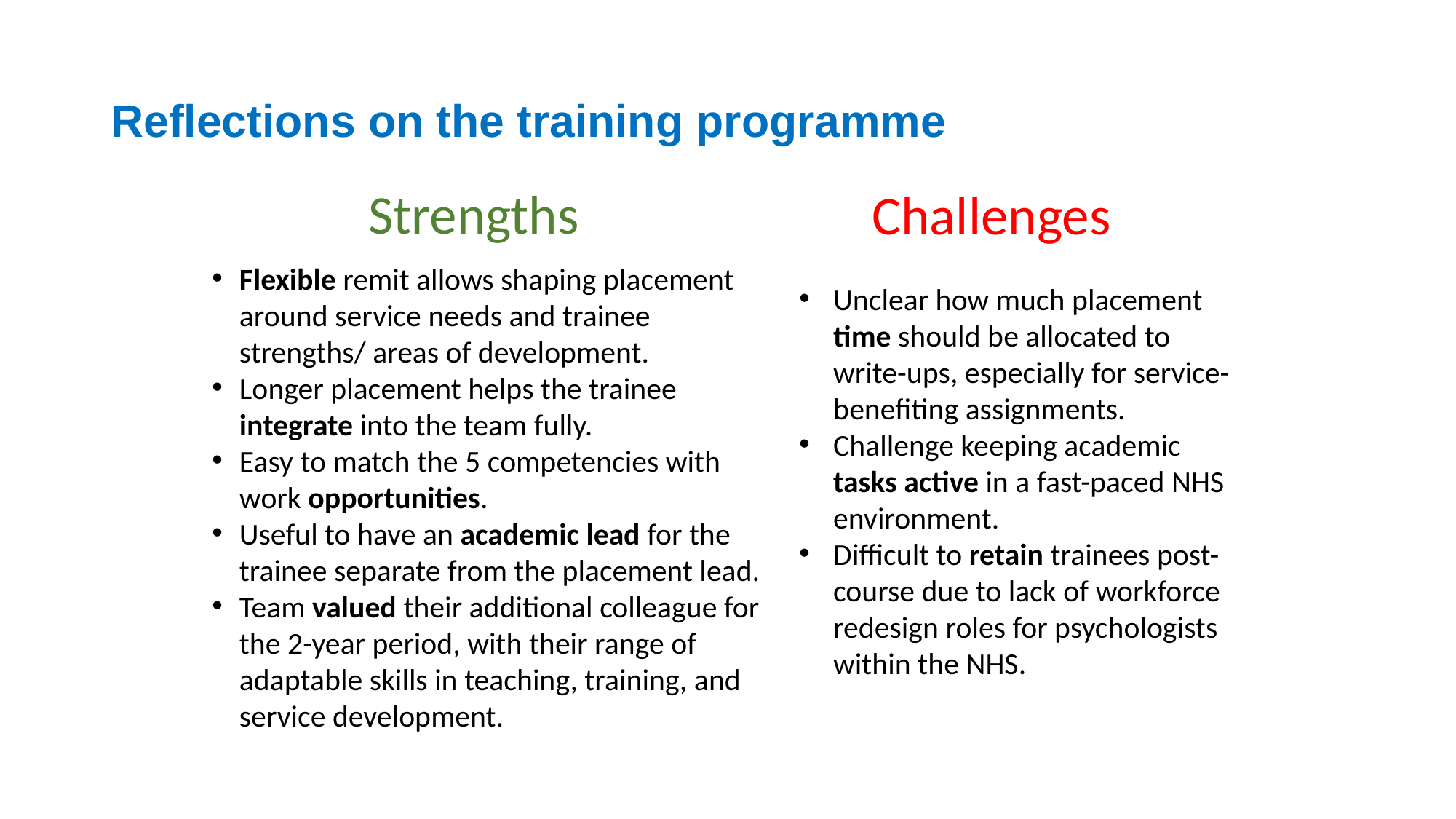

# Reflections on the training programme
Strengths
Challenges
Flexible remit allows shaping placement around service needs and trainee strengths/ areas of development.
Longer placement helps the trainee integrate into the team fully.
Easy to match the 5 competencies with work opportunities.
Useful to have an academic lead for the trainee separate from the placement lead.
Team valued their additional colleague for the 2-year period, with their range of adaptable skills in teaching, training, and service development.

Unclear how much placement time should be allocated to write-ups, especially for service-benefiting assignments.
Challenge keeping academic tasks active in a fast-paced NHS environment.
Difficult to retain trainees post-course due to lack of workforce redesign roles for psychologists within the NHS.